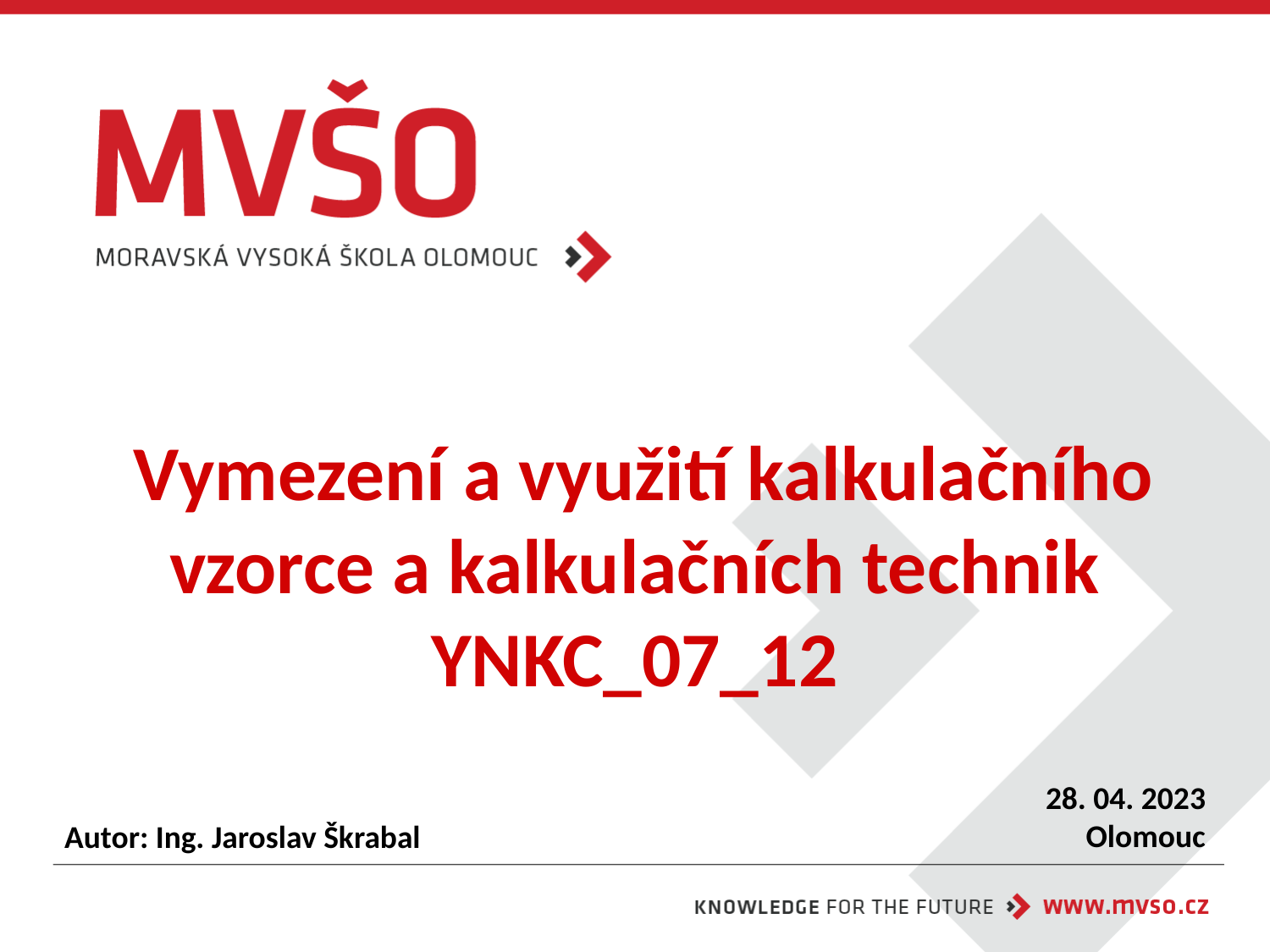

# Vymezení a využití kalkulačního vzorce a kalkulačních technik YNKC_07_12
28. 04. 2023
Olomouc

Autor: Ing. Jaroslav Škrabal